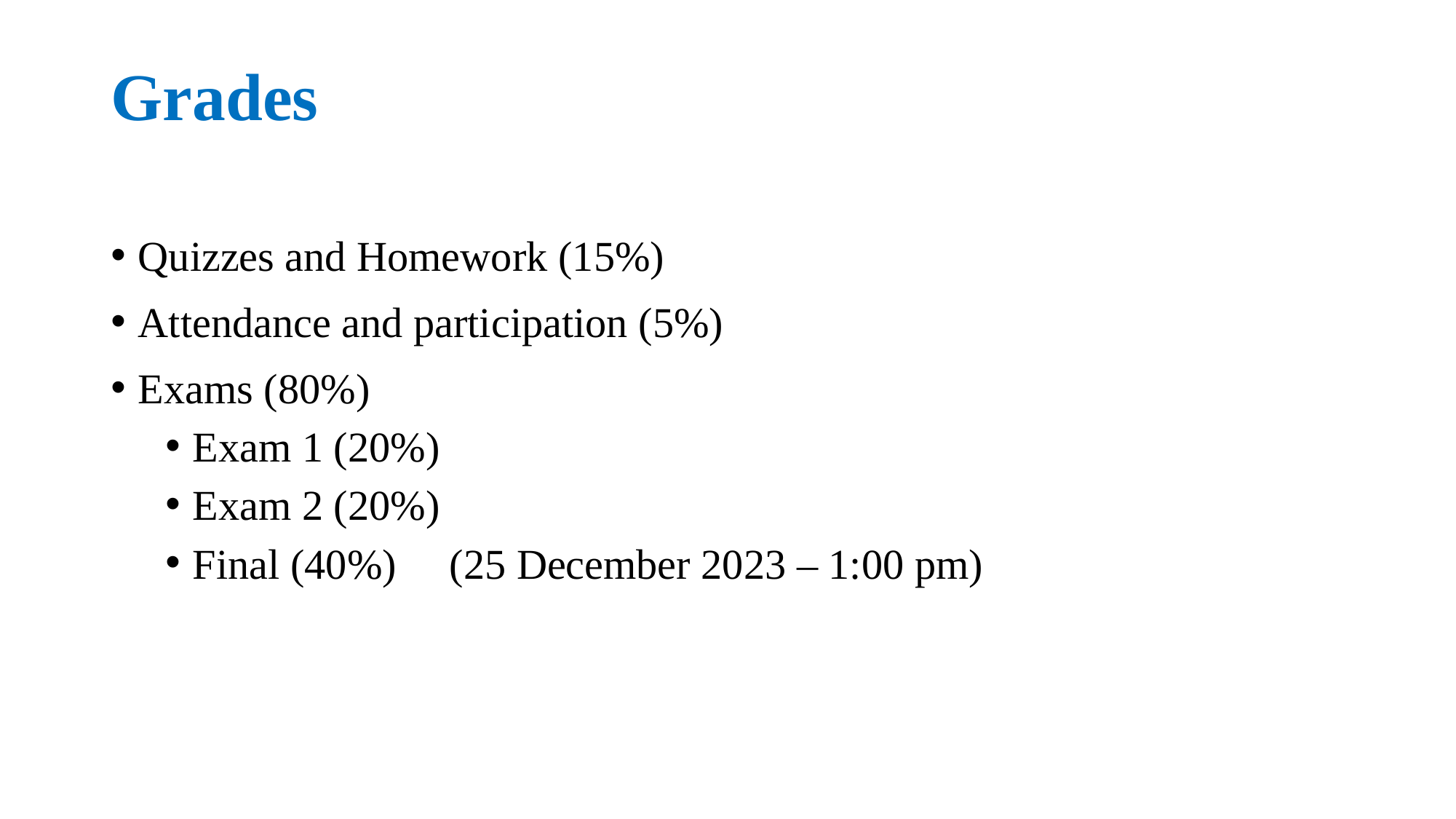

# Grades
Quizzes and Homework (15%)
Attendance and participation (5%)
Exams (80%)
Exam 1 (20%)
Exam 2 (20%)
Final (40%)     (25 December 2023 – 1:00 pm)